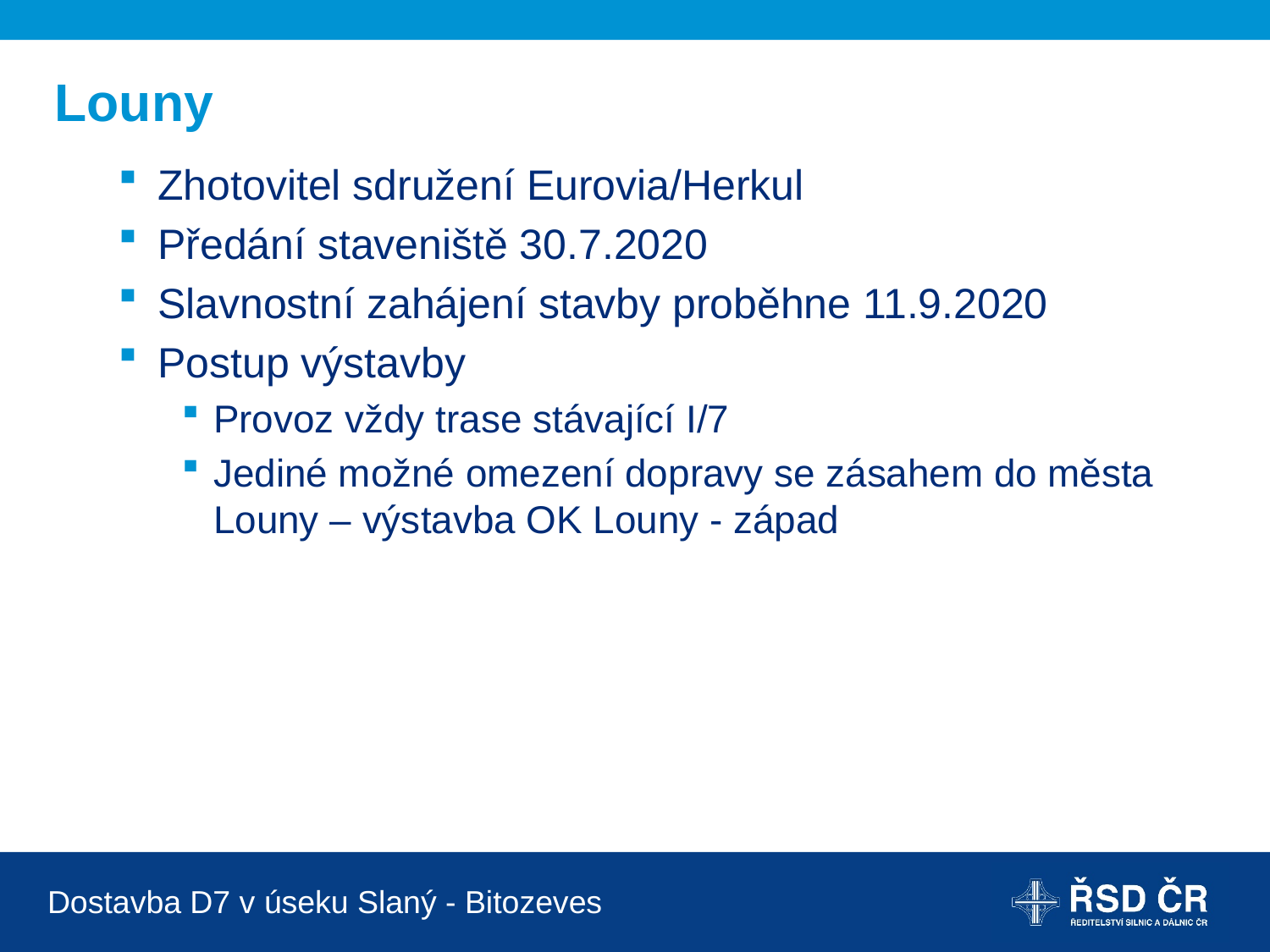

# Louny
Zhotovitel sdružení Eurovia/Herkul
Předání staveniště 30.7.2020
Slavnostní zahájení stavby proběhne 11.9.2020
Postup výstavby
Provoz vždy trase stávající I/7
Jediné možné omezení dopravy se zásahem do města Louny – výstavba OK Louny - západ

Dostavba D7 v úseku Slaný - Bitozeves